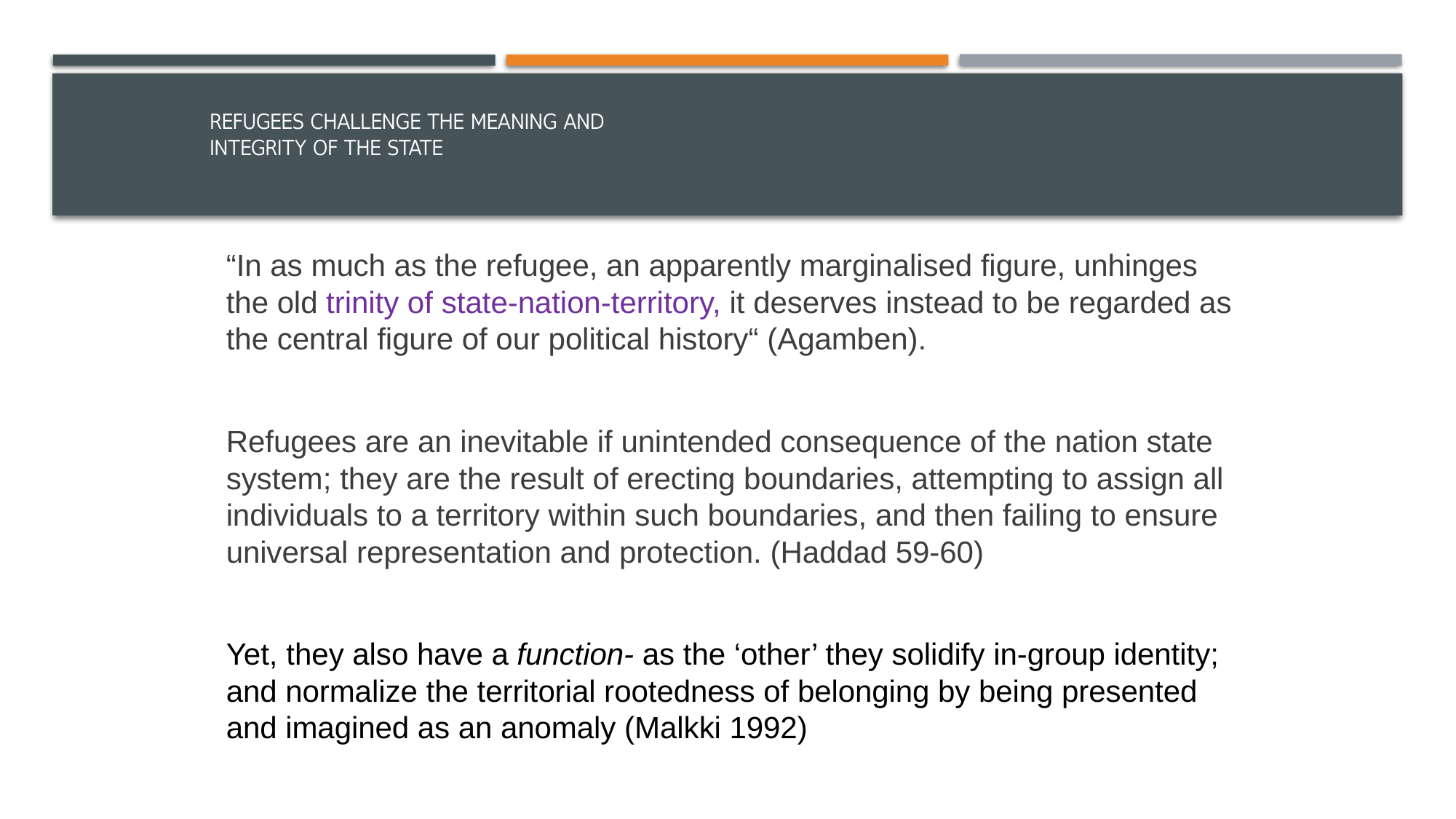

# Refugees challenge the meaning and integrity of the state

“In as much as the refugee, an apparently marginalised figure, unhinges the old trinity of state-nation-territory, it deserves instead to be regarded as the central figure of our political history“ (Agamben).

Refugees are an inevitable if unintended consequence of the nation state system; they are the result of erecting boundaries, attempting to assign all individuals to a territory within such boundaries, and then failing to ensure universal representation and protection. (Haddad 59-60)

Yet, they also have a function- as the ‘other’ they solidify in-group identity; and normalize the territorial rootedness of belonging by being presented and imagined as an anomaly (Malkki 1992)